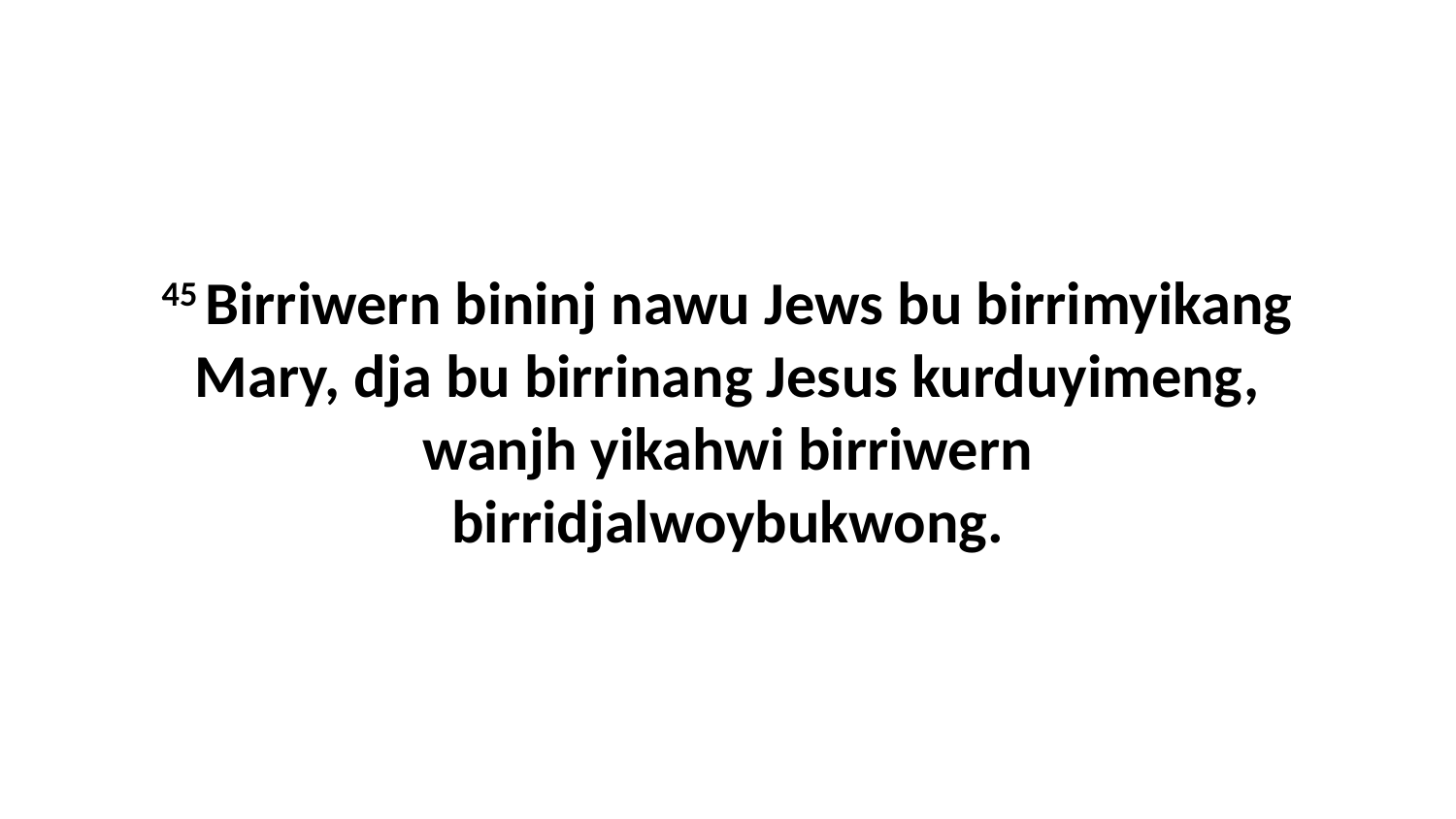

45 Birriwern bininj nawu Jews bu birrimyikang Mary, dja bu birrinang Jesus kurduyimeng, wanjh yikahwi birriwern birridjalwoybukwong.